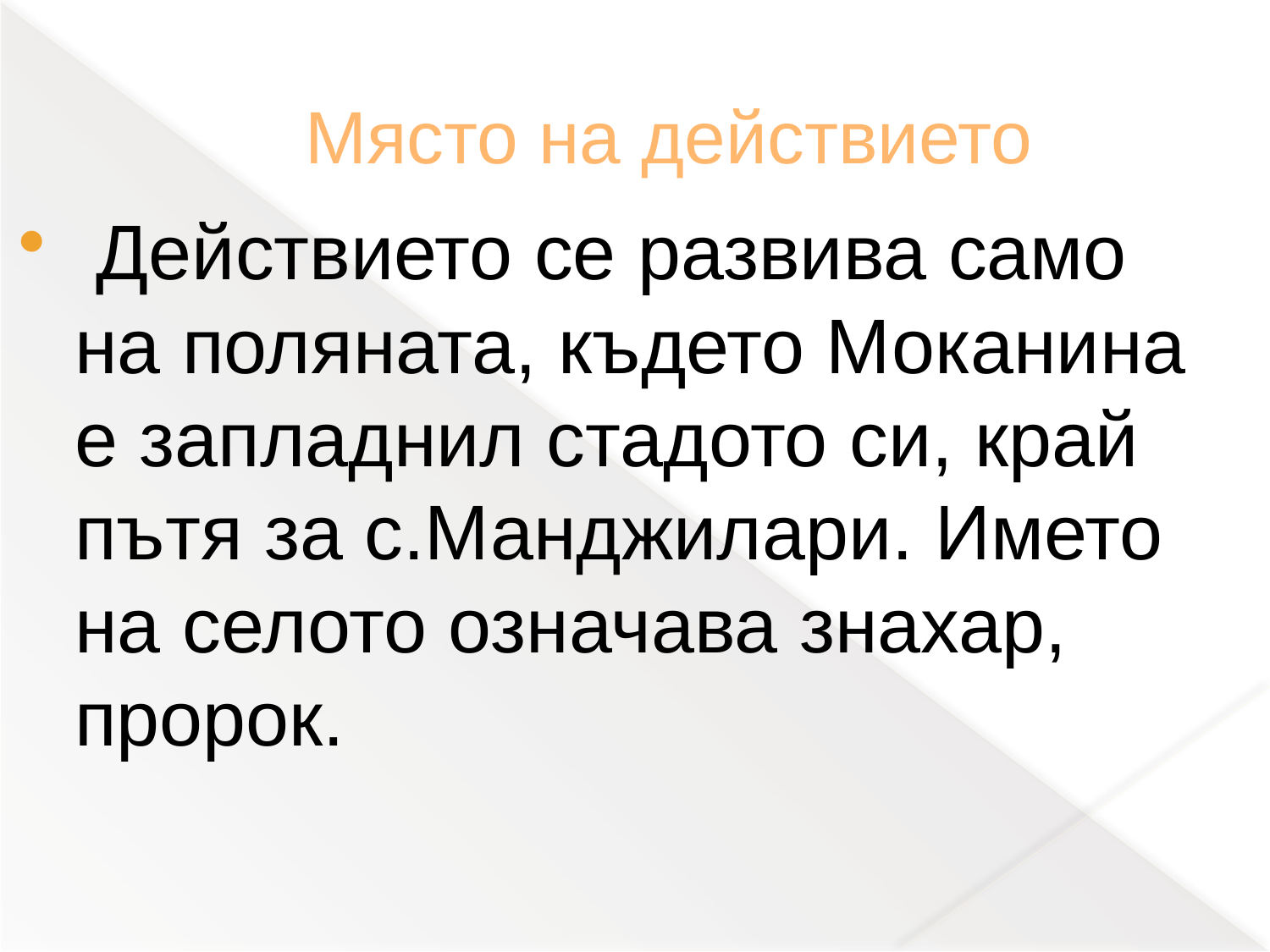

# Място на действието
 Действието се развива само на поляната, където Моканина е запладнил стадото си, край пътя за с.Манджилари. Името на селото означава знахар, пророк.